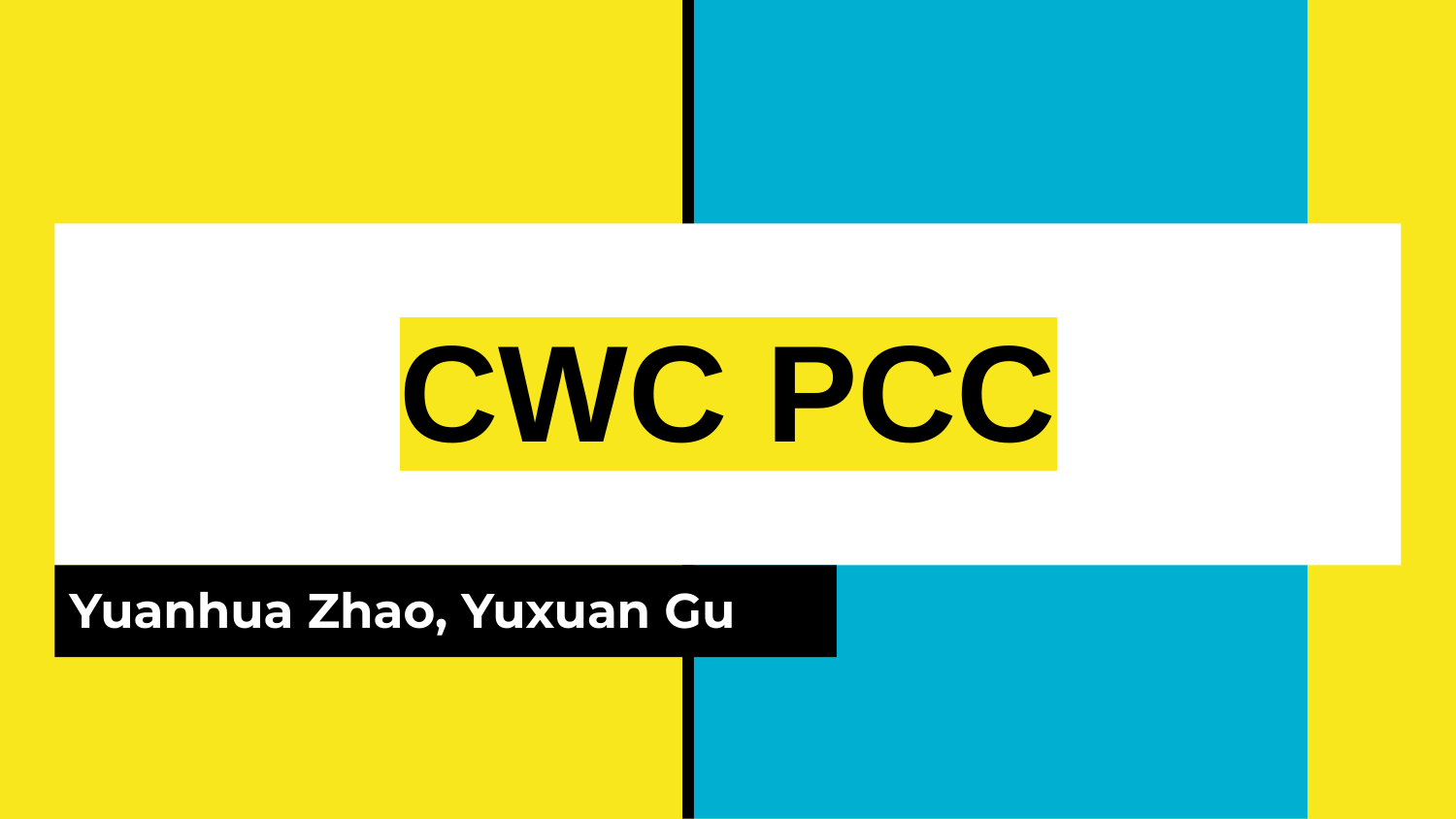

# CWC PCC
Yuanhua Zhao, Yuxuan Gu